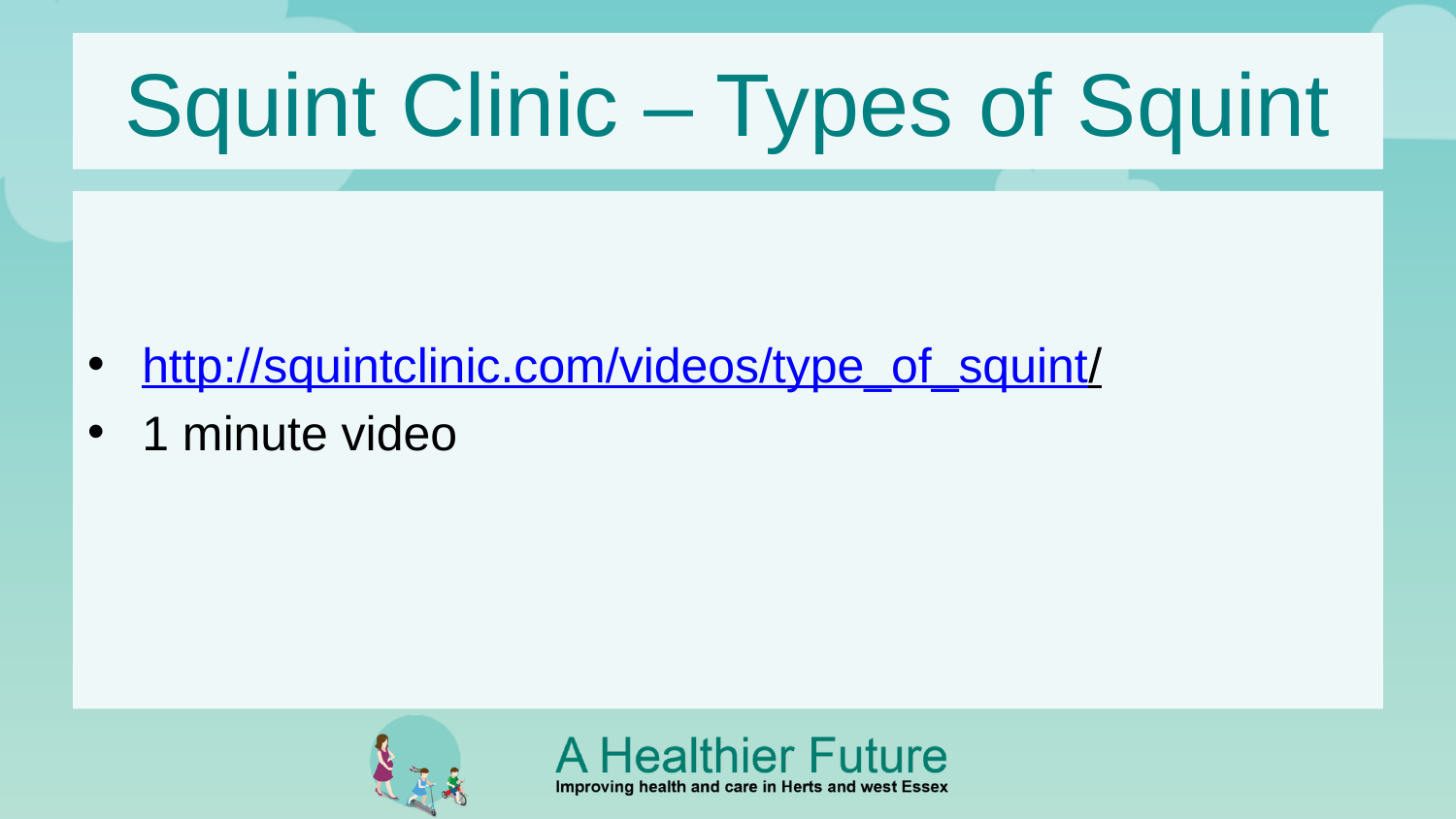

# Squint Clinic – Types of Squint

http://squintclinic.com/videos/type_of_squint/
1 minute video